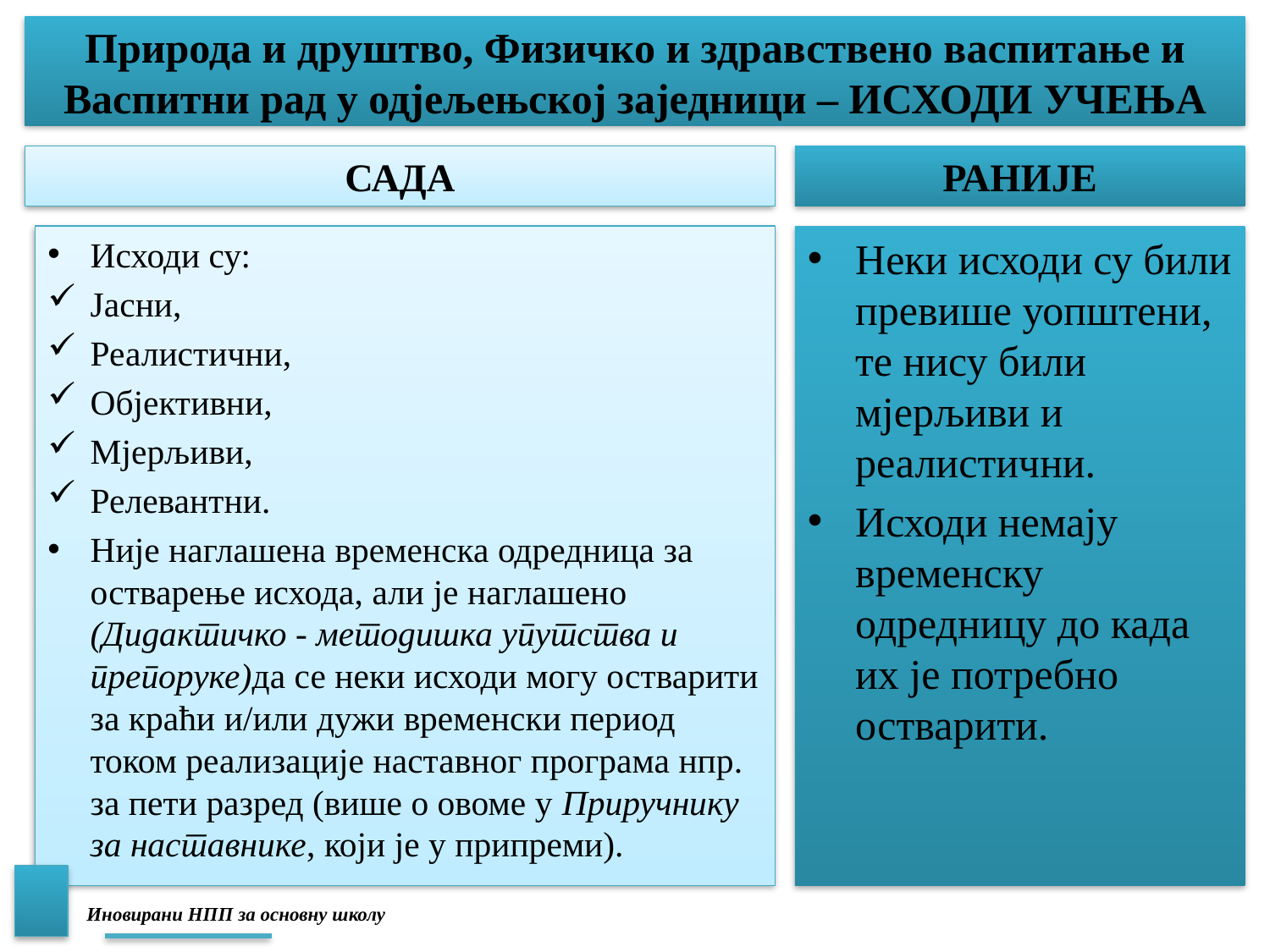

# Природа и друштво, Физичко и здравствено васпитање и Васпитни рад у одјељењској заједници – ИСХОДИ УЧЕЊА
САДА
РАНИЈЕ
Исходи су:
Јасни,
Реалистични,
Објективни,
Мјерљиви,
Релевантни.
Није наглашена временска одредница за остварење исхода, али је наглашено (Дидактичко - методишка упутства и препоруке)да се неки исходи могу остварити за краћи и/или дужи временски период током реализације наставног програма нпр. за пети разред (више о овоме у Приручнику за наставнике, који је у припреми).

Неки исходи су били превише уопштени, те нису били мјерљиви и реалистични.
Исходи немају временску одредницу до када их је потребно остварити.

Иновирани НПП за основну школу